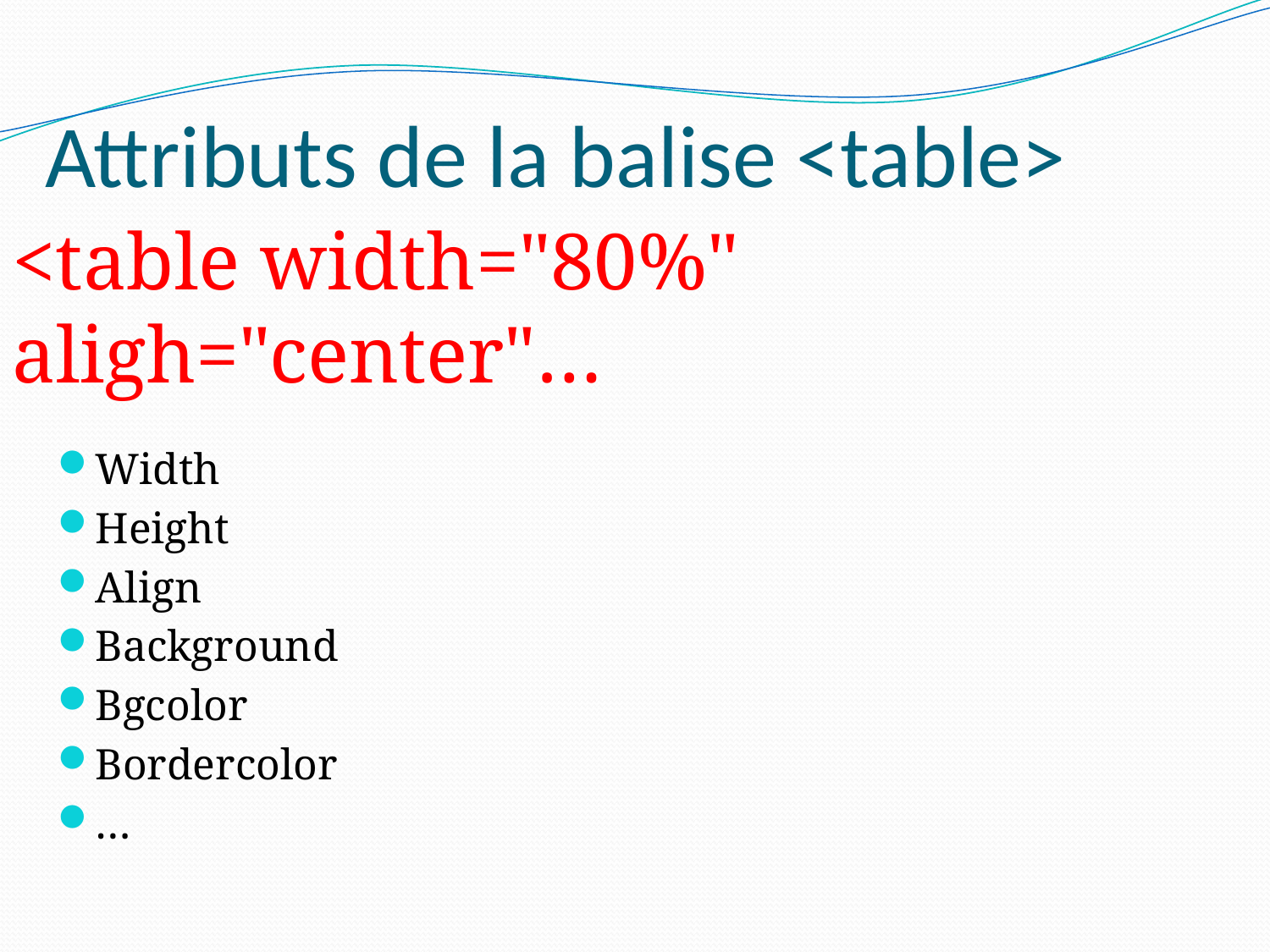

# Attributs de la balise <table>
<table width="80%" aligh="center"…
Width
Height
Align
Background
Bgcolor
Bordercolor
…
41